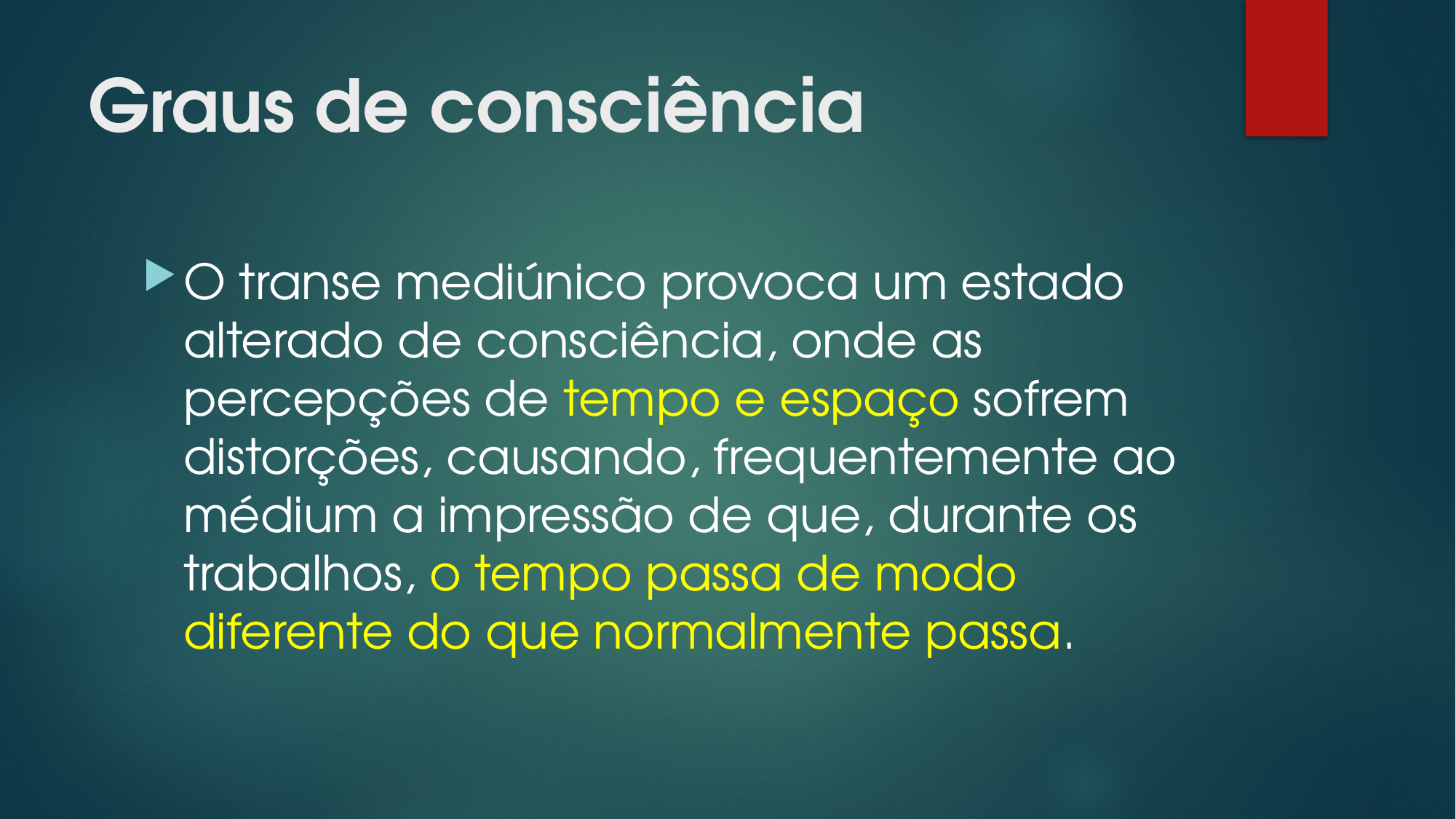

# Graus de consciência
O transe mediúnico provoca um estado alterado de consciência, onde as percepções de tempo e espaço sofrem distorções, causando, frequentemente ao médium a impressão de que, durante os trabalhos, o tempo passa de modo diferente do que normalmente passa.